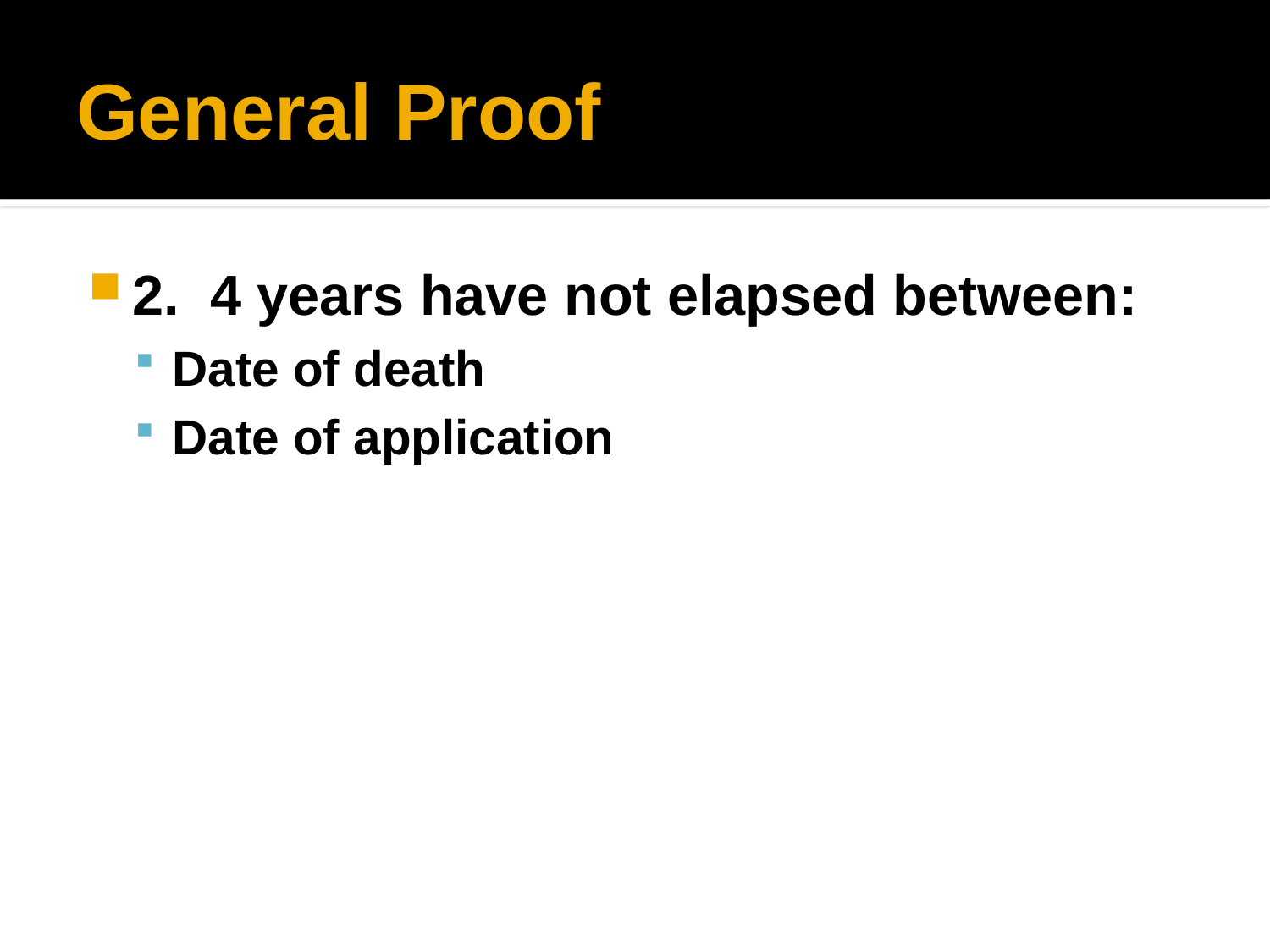

# General Proof
2.  4 years have not elapsed between:
Date of death
Date of application